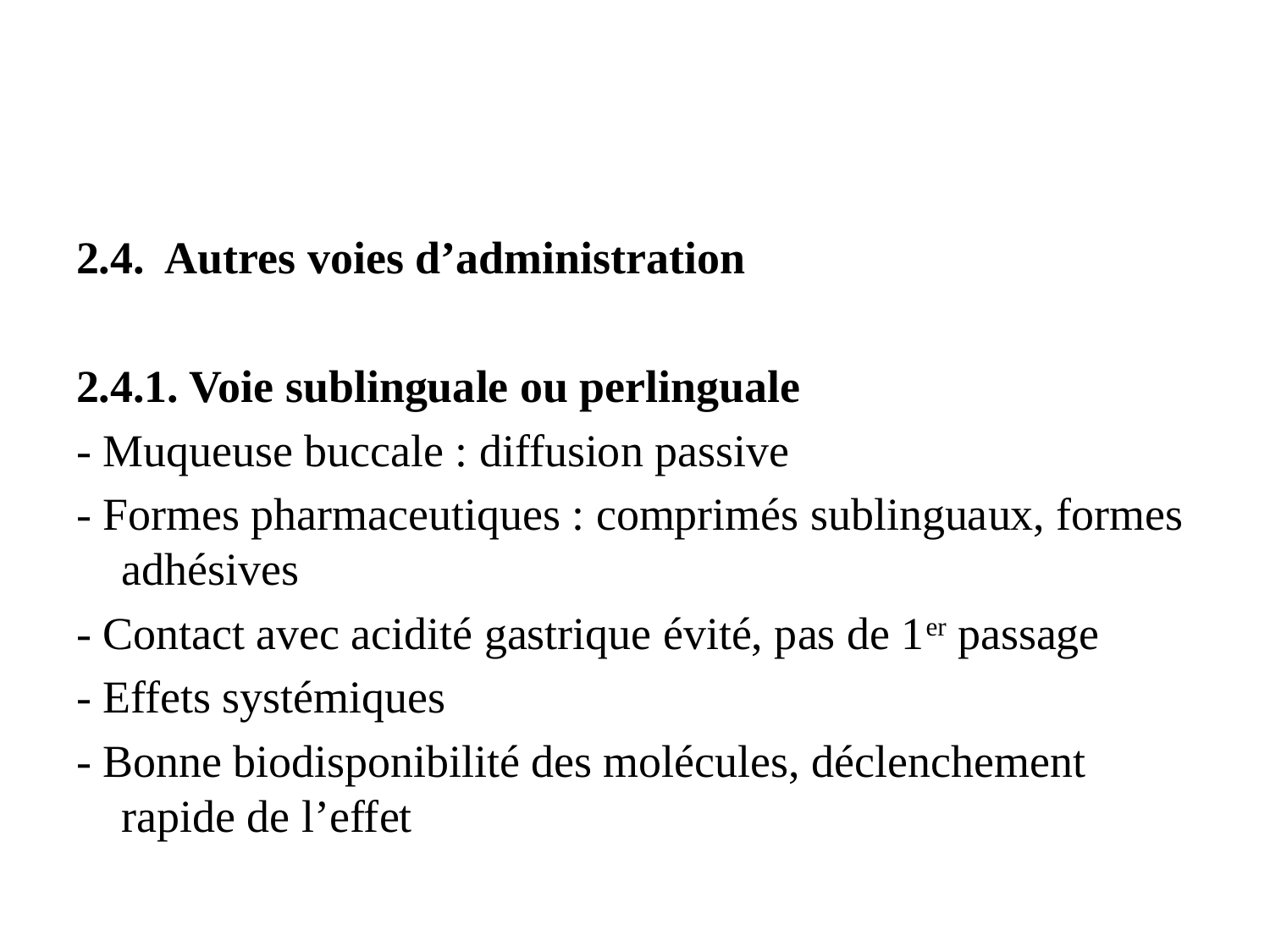

2.4.  Autres voies d’administration

2.4.1. Voie sublinguale ou perlinguale
- Muqueuse buccale : diffusion passive
- Formes pharmaceutiques : comprimés sublinguaux, formes adhésives
- Contact avec acidité gastrique évité, pas de 1er passage
- Effets systémiques
- Bonne biodisponibilité des molécules, déclenchement rapide de l’effet